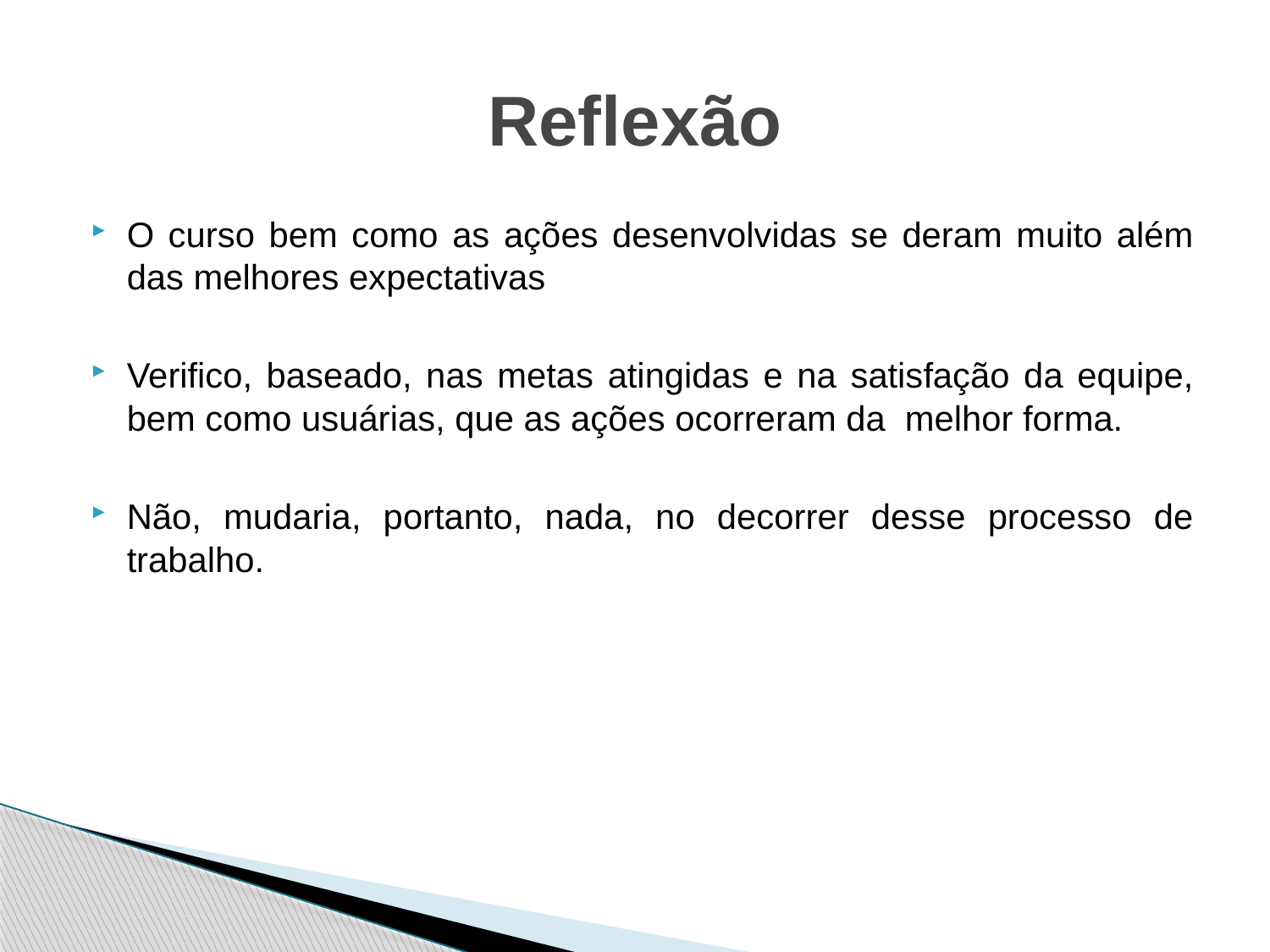

# Reflexão
O curso bem como as ações desenvolvidas se deram muito além das melhores expectativas

Verifico, baseado, nas metas atingidas e na satisfação da equipe, bem como usuárias, que as ações ocorreram da  melhor forma.

Não, mudaria, portanto, nada, no decorrer desse processo de trabalho.